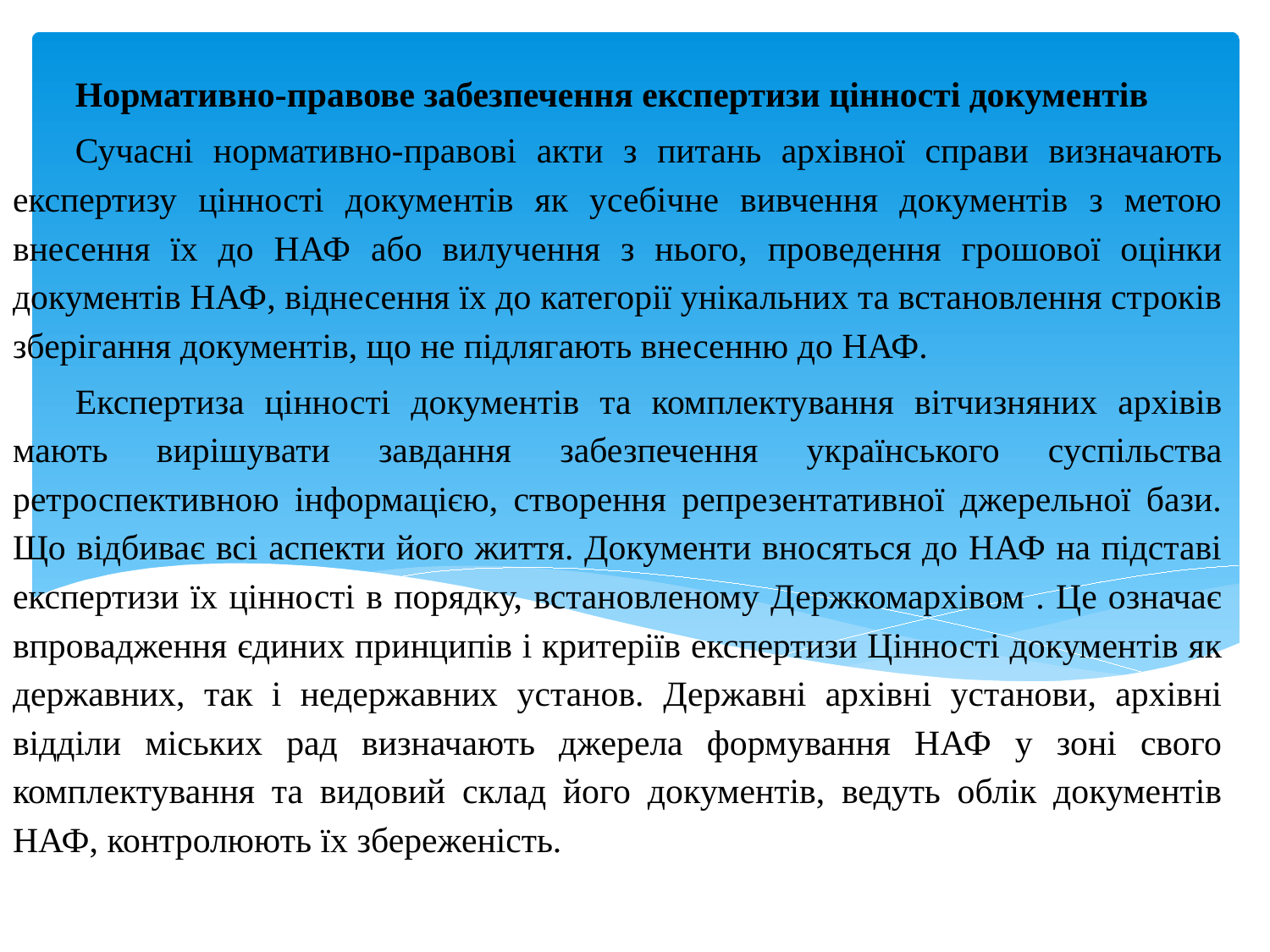

Нормативно-правове забезпечення експертизи цінності документів
Сучасні нормативно-правові акти з питань архівної справи визначають експертизу цінності документів як усебічне вивчення документів з метою внесення їх до НАФ або вилучення з нього, проведення грошової оцінки документів НАФ, віднесення їх до категорії унікальних та встановлення строків зберігання документів, що не підлягають внесенню до НАФ.
Експертиза цінності документів та комплектування вітчизняних архівів мають вирішувати завдання забезпечення українського суспільства ретроспективною інформацією, створення репрезентативної джерельної бази. Що відбиває всі аспекти його життя. Документи вносяться до НАФ на підставі експертизи їх цінності в порядку, встановленому Держкомархівом . Це означає впровадження єдиних принципів і критеріїв експертизи Цінності документів як державних, так і недержавних установ. Державні архівні установи, архівні відділи міських рад визначають джерела формування НАФ у зоні свого комплектування та видовий склад його документів, ведуть облік документів НАФ, контролюють їх збереженість.